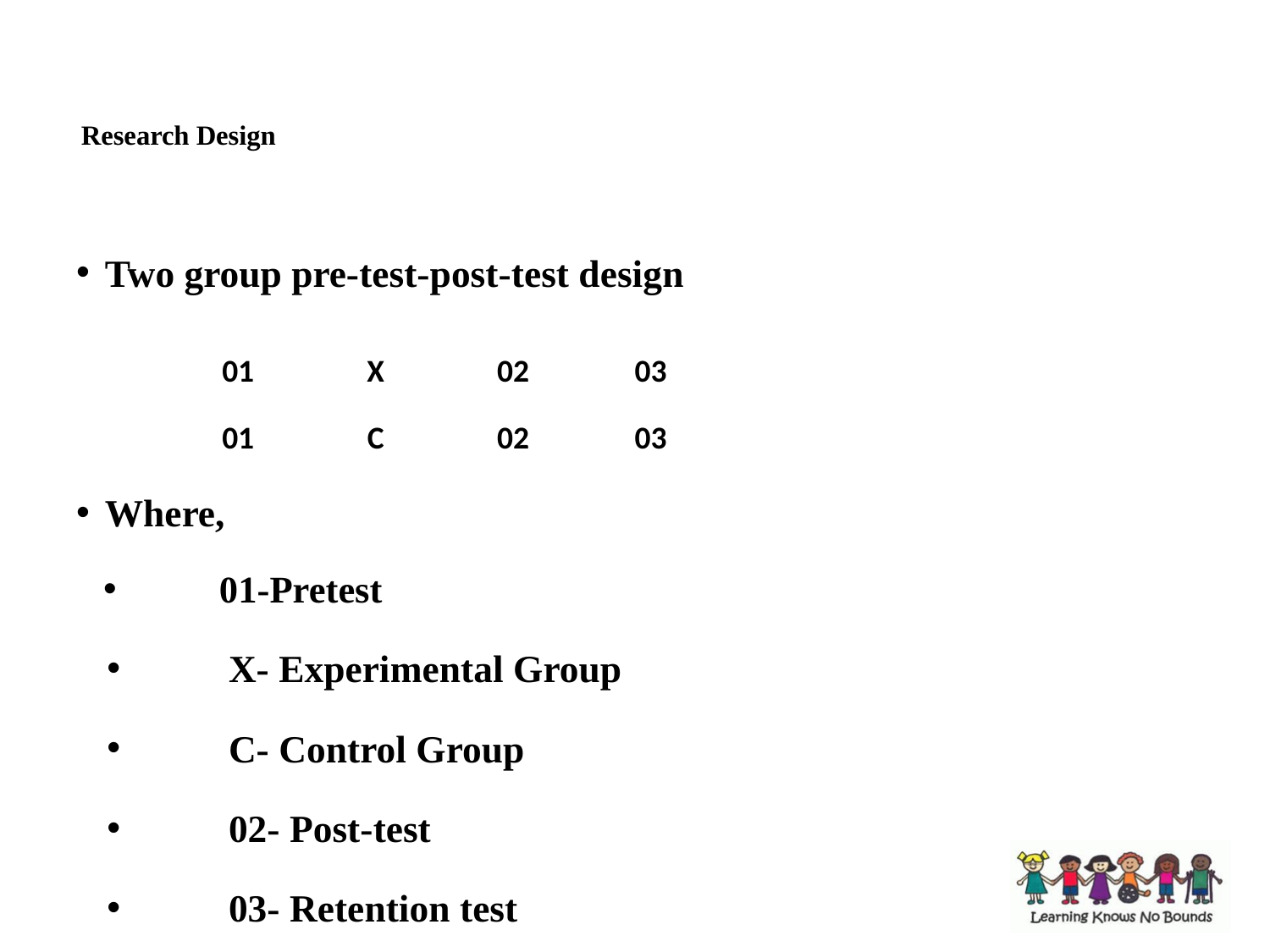

# Research Design

Two group pre-test-post-test design

Where,
01-Pretest
X- Experimental Group
C- Control Group
02- Post-test
03- Retention test

| 01 | X | 02 | 03 |
| --- | --- | --- | --- |
| 01 | C | 02 | 03 |